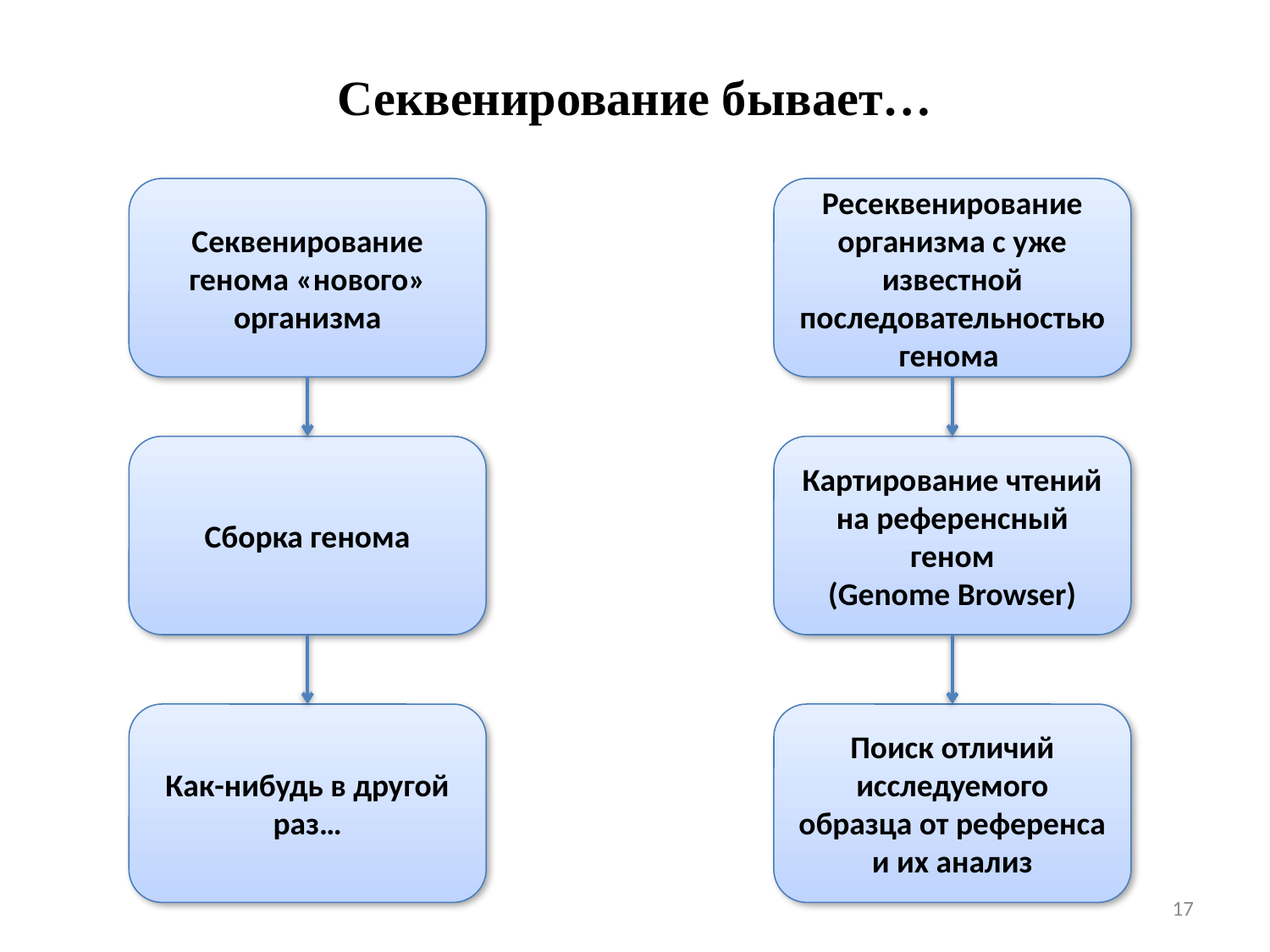

Секвенирование бывает…
Секвенирование генома «нового» организма
Ресеквенирование организма с уже известной последовательностью генома
Сборка генома
Картирование чтений на референсный геном
(Genome Browser)
Как-нибудь в другой раз…
Поиск отличий исследуемого образца от референса и их анализ
17